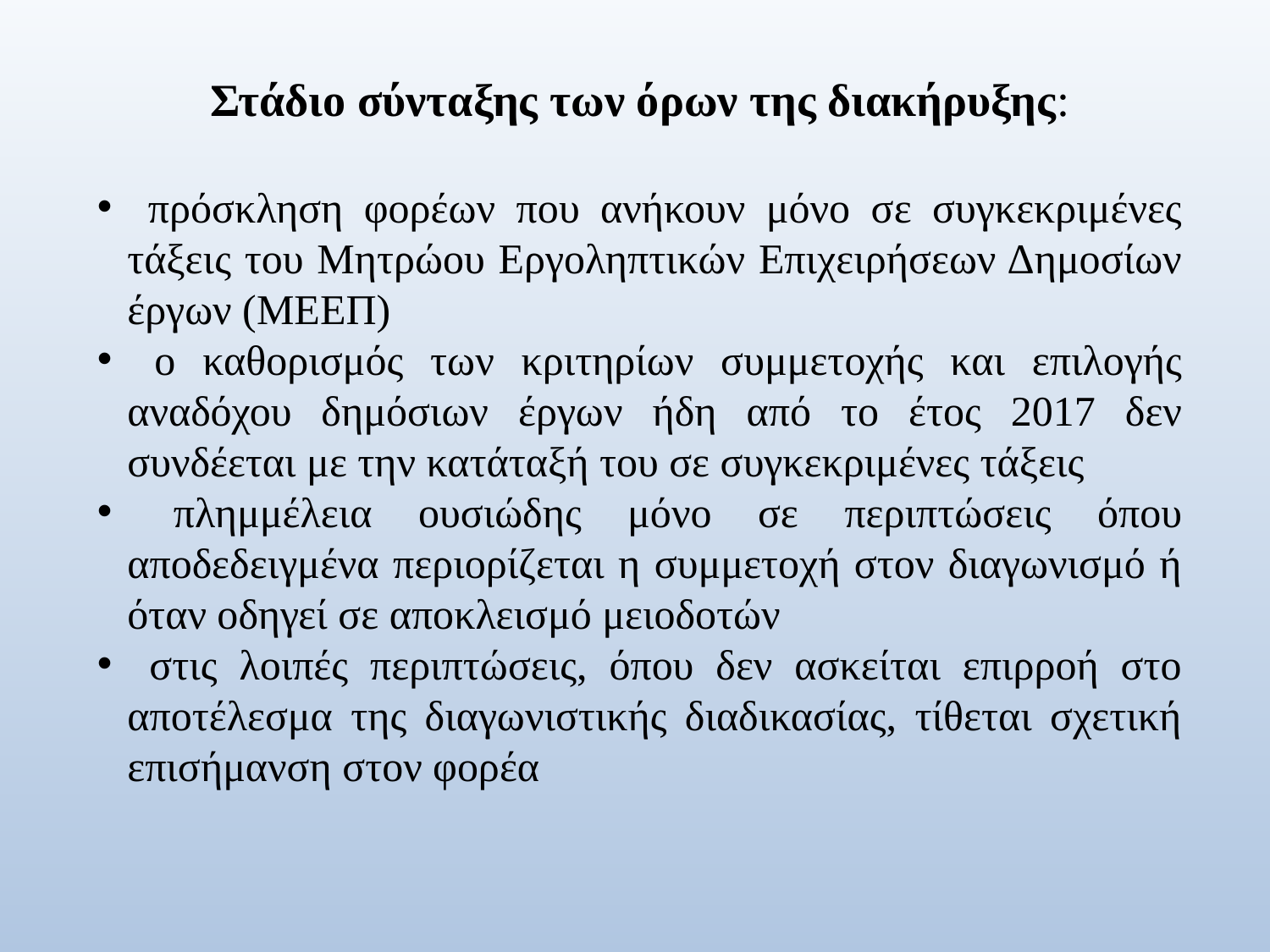

Στάδιο σύνταξης των όρων της διακήρυξης:

 πρόσκληση φορέων που ανήκουν μόνο σε συγκεκριμένες τάξεις του Μητρώου Εργοληπτικών Επιχειρήσεων Δημοσίων έργων (ΜΕΕΠ)
 ο καθορισμός των κριτηρίων συμμετοχής και επιλογής αναδόχου δημόσιων έργων ήδη από το έτος 2017 δεν συνδέεται με την κατάταξή του σε συγκεκριμένες τάξεις
 πλημμέλεια ουσιώδης μόνο σε περιπτώσεις όπου αποδεδειγμένα περιορίζεται η συμμετοχή στον διαγωνισμό ή όταν οδηγεί σε αποκλεισμό μειοδοτών
 στις λοιπές περιπτώσεις, όπου δεν ασκείται επιρροή στο αποτέλεσμα της διαγωνιστικής διαδικασίας, τίθεται σχετική επισήμανση στον φορέα